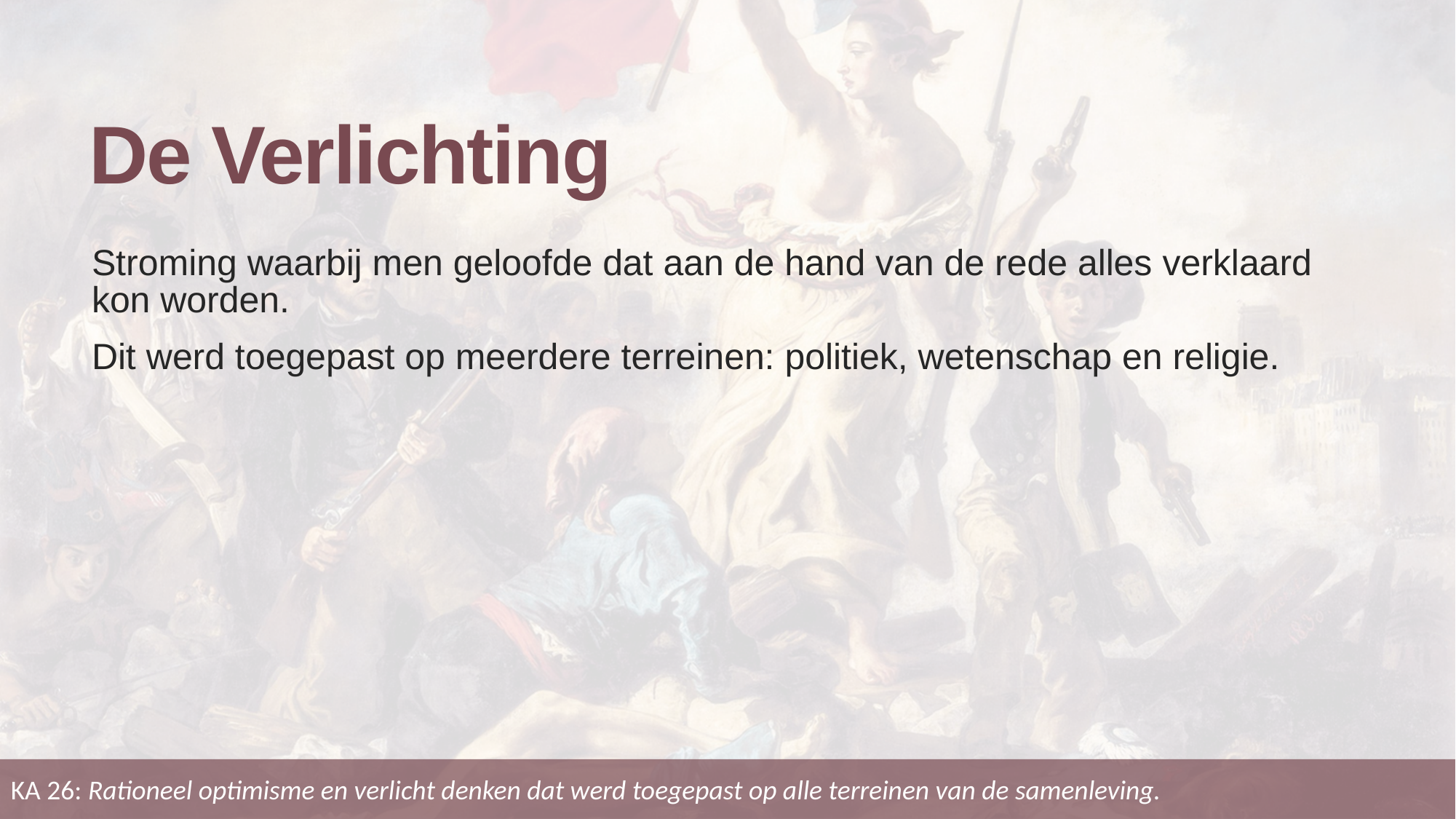

# De Verlichting
Stroming waarbij men geloofde dat aan de hand van de rede alles verklaard kon worden.
Dit werd toegepast op meerdere terreinen: politiek, wetenschap en religie.
KA 26: Rationeel optimisme en verlicht denken dat werd toegepast op alle terreinen van de samenleving.